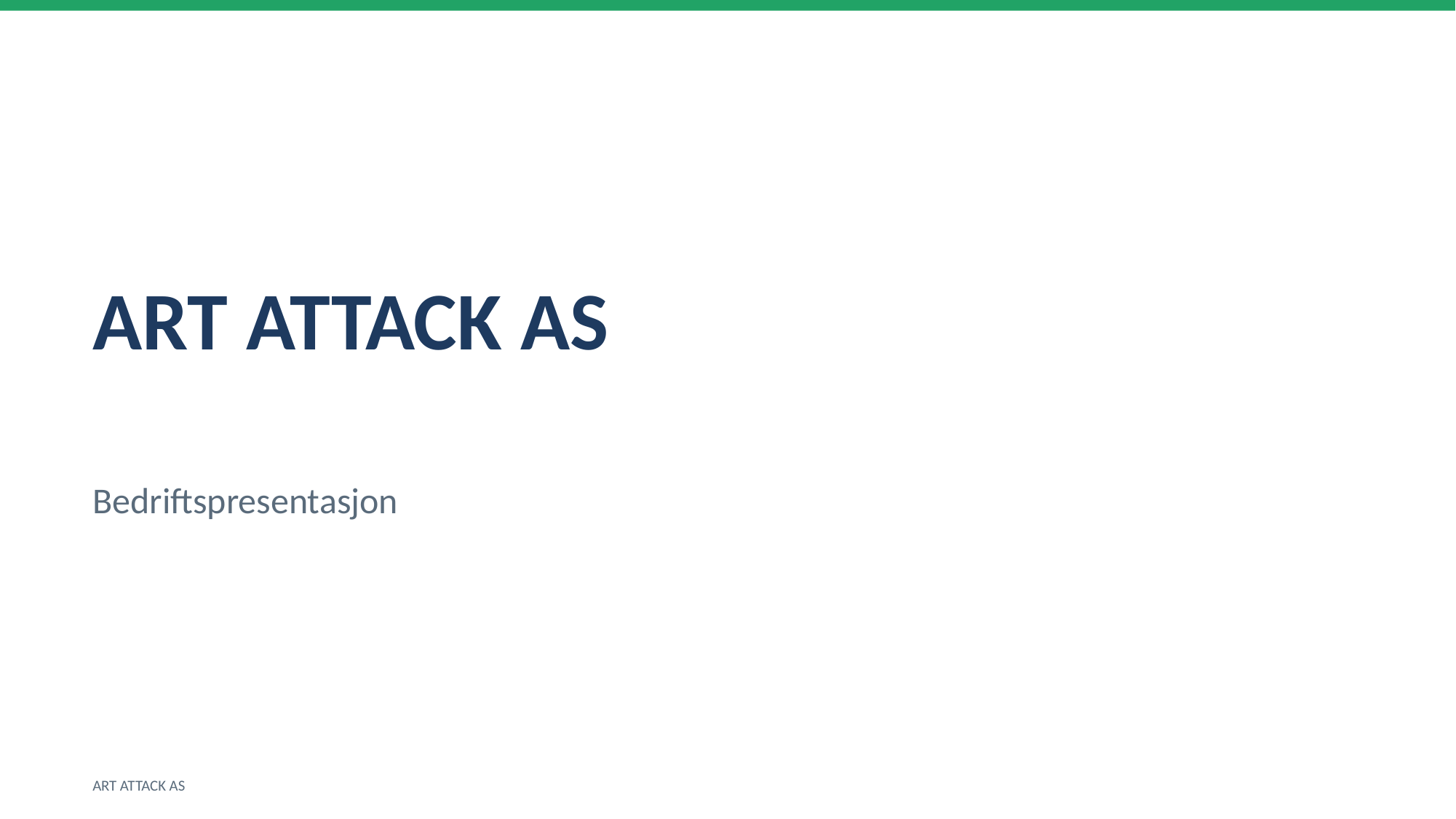

ART ATTACK AS
Bedriftspresentasjon
ART ATTACK AS